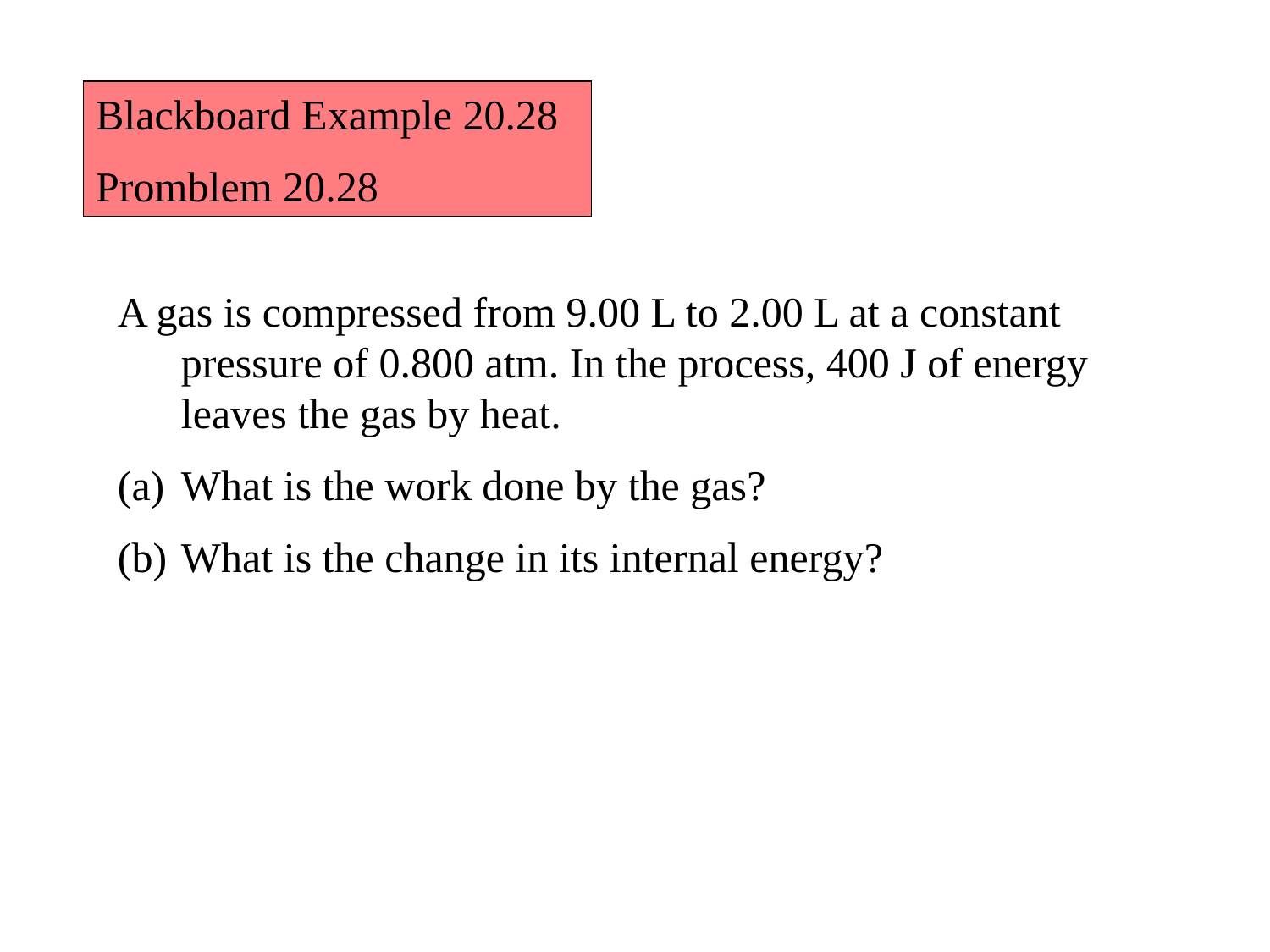

Blackboard Example 20.28
Promblem 20.28
A gas is compressed from 9.00 L to 2.00 L at a constant pressure of 0.800 atm. In the process, 400 J of energy leaves the gas by heat.
What is the work done by the gas?
What is the change in its internal energy?